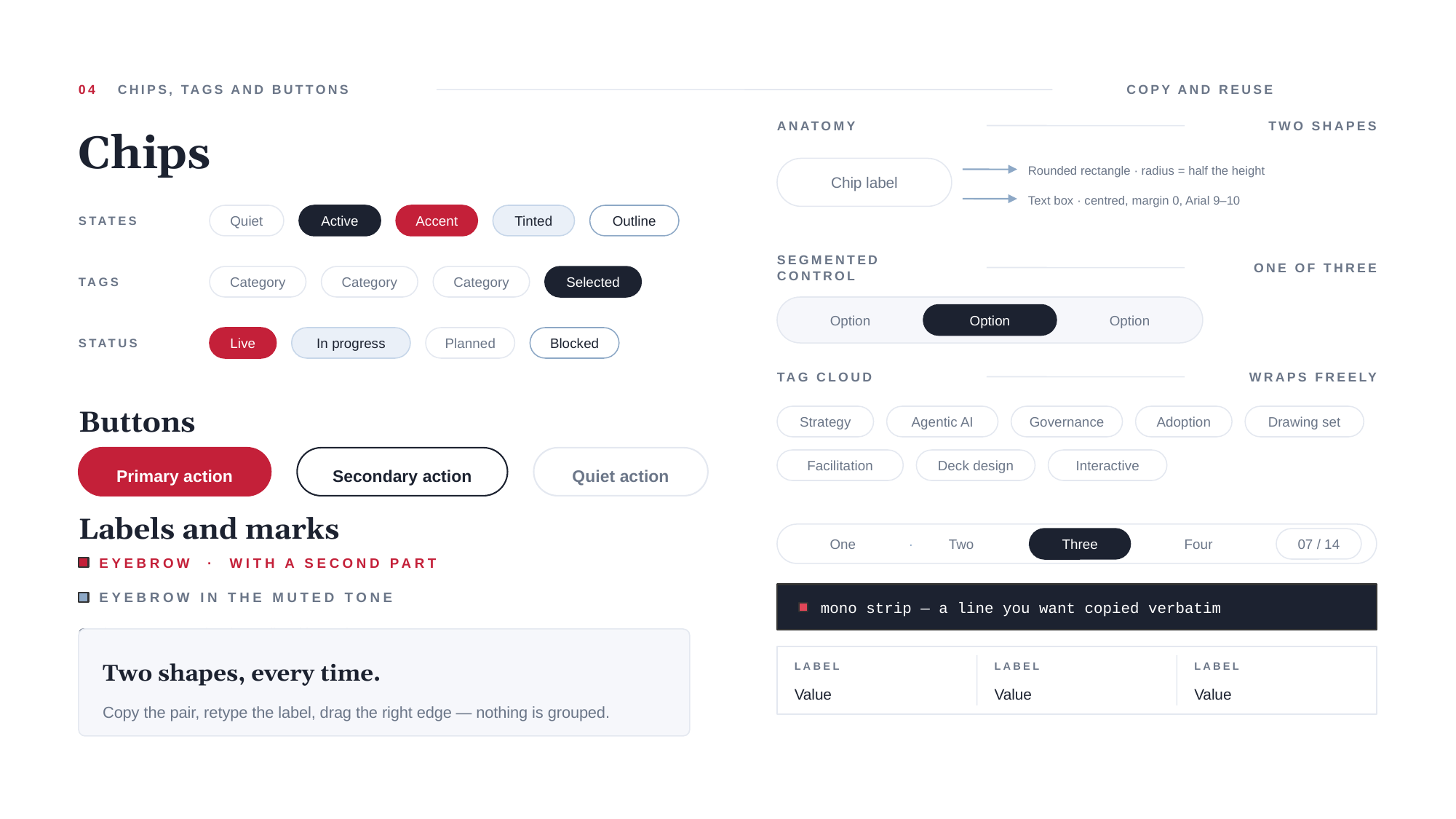

04
CHIPS, TAGS AND BUTTONS
COPY AND REUSE

ANATOMY
TWO SHAPES
Chips

Chip label
Rounded rectangle · radius = half the height

Text box · centred, margin 0, Arial 9–10

STATES

Quiet

Active

Accent

Tinted

Outline
SEGMENTED CONTROL
ONE OF THREE
TAGS

Category

Category

Category

Selected

Option

Option
Option
STATUS

Live

In progress

Planned

Blocked
TAG CLOUD
WRAPS FREELY

Buttons

Strategy

Agentic AI

Governance

Adoption

Drawing set

Primary action

Secondary action

Quiet action

Facilitation

Deck design

Interactive
Labels and marks

One
·
Two
·

Three
Four

07 / 14
EYEBROW  ·  WITH A SECOND PART

EYEBROW IN THE MUTED TONE

mono strip — a line you want copied verbatim

Caption text, 8pt, muted — the smallest thing on the page.

Two shapes, every time.

LABEL
LABEL
LABEL
Value
Value
Value
Copy the pair, retype the label, drag the right edge — nothing is grouped.